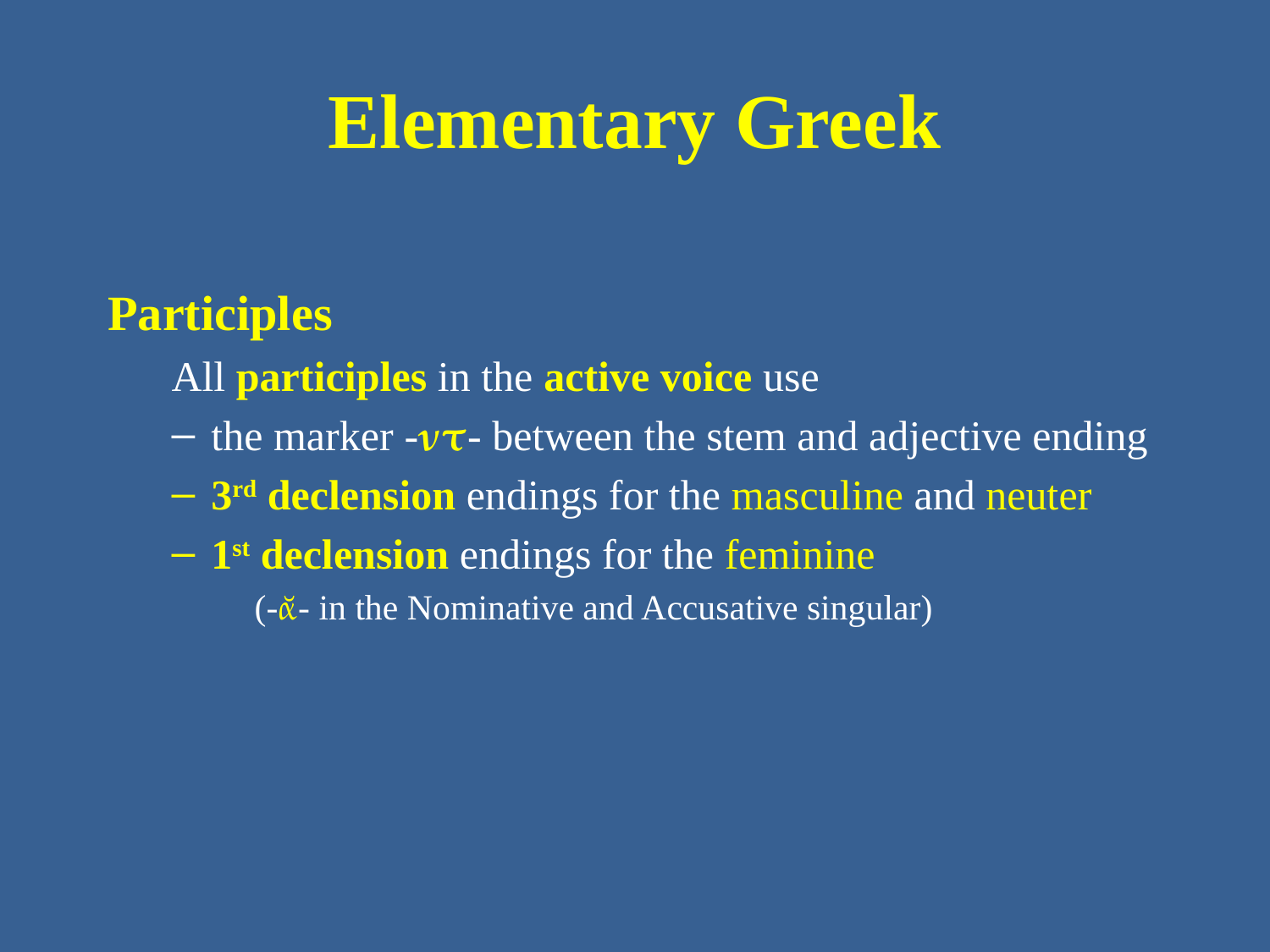

# Elementary Greek
Participles
All participles in the active voice use
the marker -ντ- between the stem and adjective ending
3rd declension endings for the masculine and neuter
1st declension endings for the feminine
	 (-ᾰ- in the Nominative and Accusative singular)